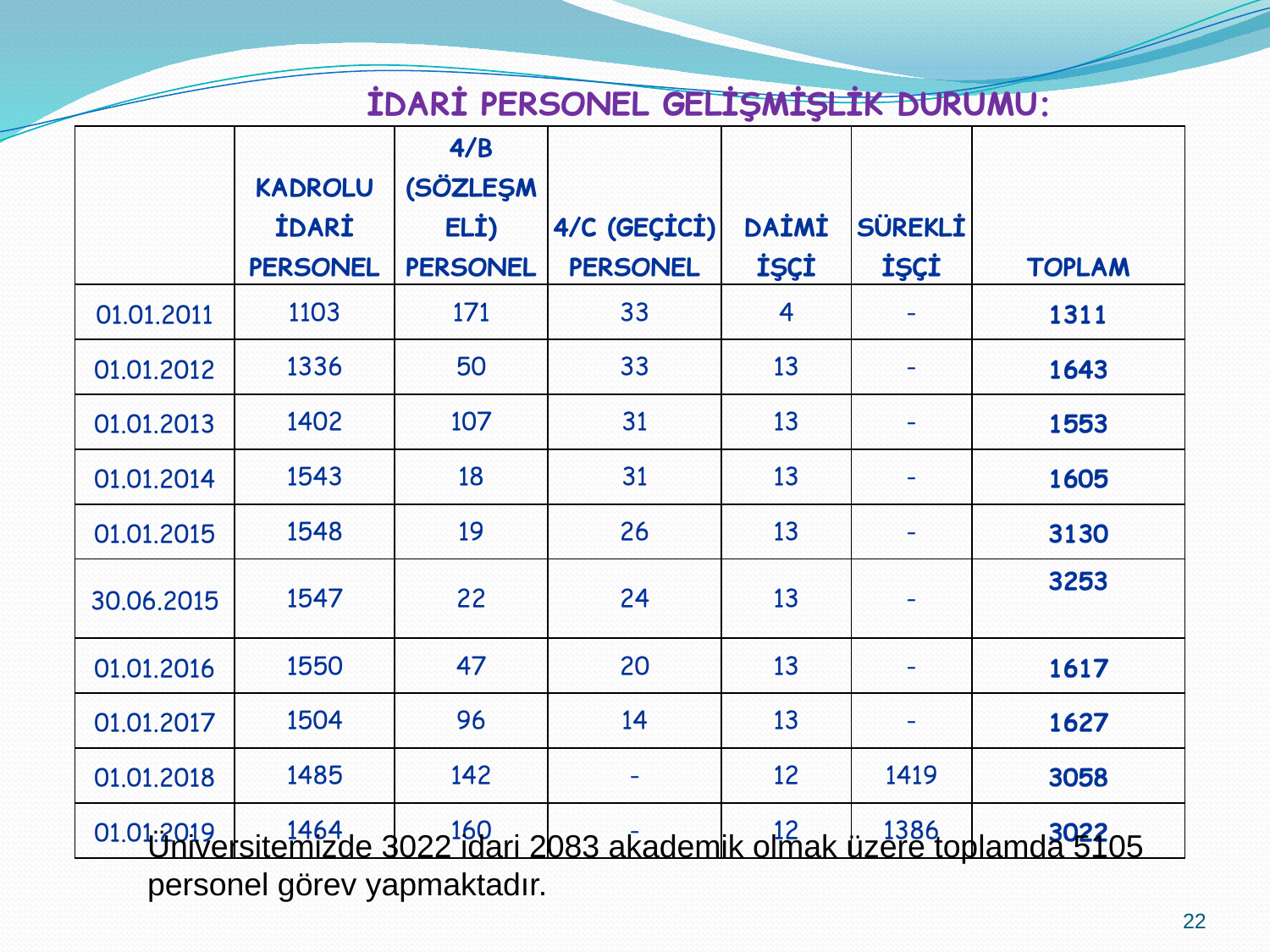

|  | İDARİ PERSONEL GELİŞMİŞLİK DURUMU: |  |  |  |  |  |
| --- | --- | --- | --- | --- | --- | --- |
|  | KADROLU İDARİ PERSONEL | 4/B (SÖZLEŞMELİ) PERSONEL | 4/C (GEÇİCİ) PERSONEL | DAİMİ İŞÇİ | SÜREKLİİŞÇİ | TOPLAM |
| 01.01.2011 | 1103 | 171 | 33 | 4 | - | 1311 |
| 01.01.2012 | 1336 | 50 | 33 | 13 | - | 1643 |
| 01.01.2013 | 1402 | 107 | 31 | 13 | - | 1553 |
| 01.01.2014 | 1543 | 18 | 31 | 13 | - | 1605 |
| 01.01.2015 | 1548 | 19 | 26 | 13 | - | 3130 |
| 30.06.2015 | 1547 | 22 | 24 | 13 | - | 3253 |
| 01.01.2016 | 1550 | 47 | 20 | 13 | - | 1617 |
| 01.01.2017 | 1504 | 96 | 14 | 13 | - | 1627 |
| 01.01.2018 | 1485 | 142 | - | 12 | 1419 | 3058 |
| 01.01.2019 | 1464 | 160 | - | 12 | 1386 | 3022 |
Üniversitemizde 3022 idari 2083 akademik olmak üzere toplamda 5105 personel görev yapmaktadır.
22